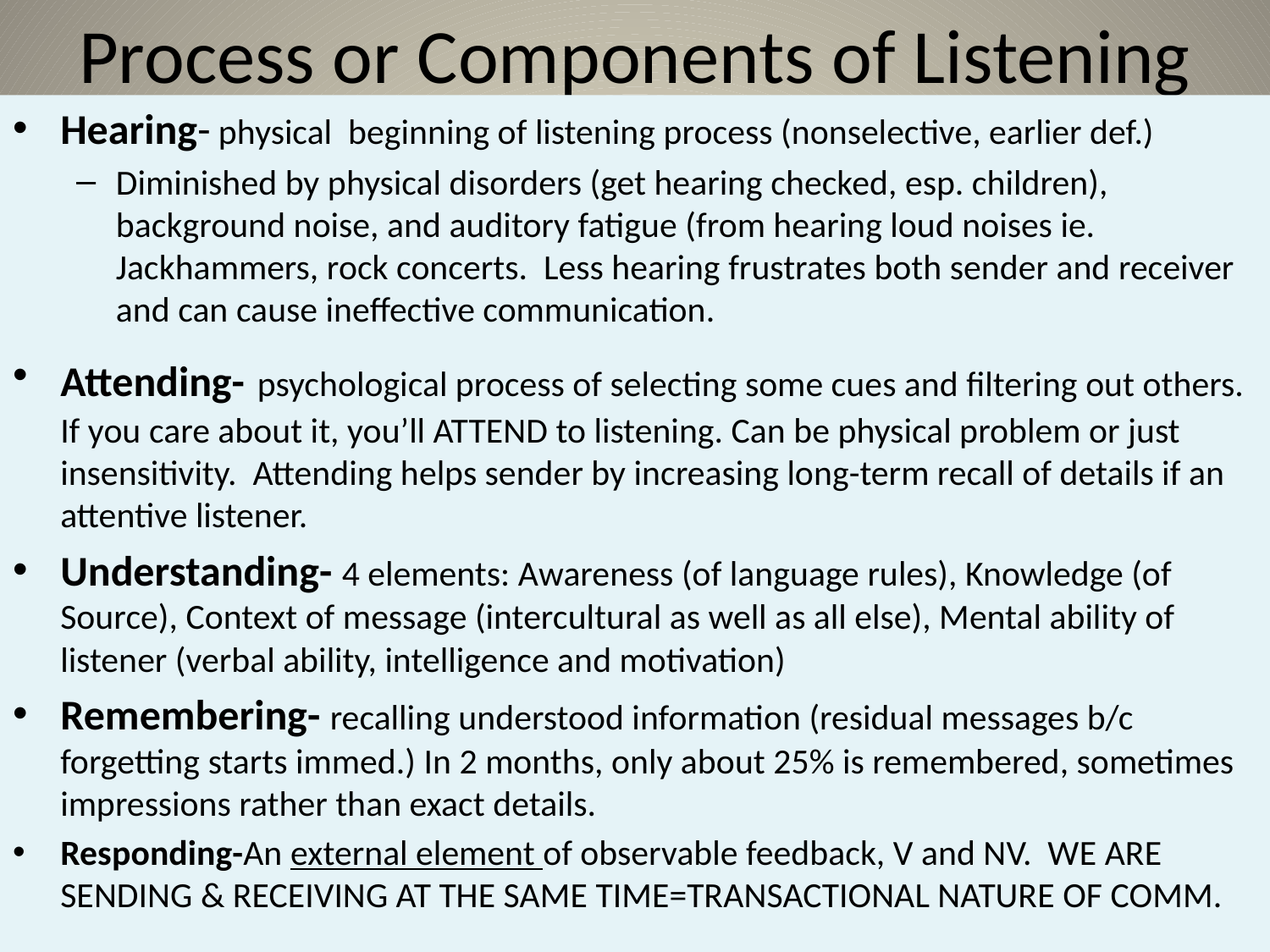

# Process or Components of Listening
Hearing- physical  beginning of listening process (nonselective, earlier def.)
Diminished by physical disorders (get hearing checked, esp. children), background noise, and auditory fatigue (from hearing loud noises ie. Jackhammers, rock concerts.  Less hearing frustrates both sender and receiver and can cause ineffective communication.
Attending- psychological process of selecting some cues and filtering out others. If you care about it, you’ll ATTEND to listening. Can be physical problem or just insensitivity.  Attending helps sender by increasing long-term recall of details if an attentive listener.
Understanding- 4 elements: Awareness (of language rules), Knowledge (of Source), Context of message (intercultural as well as all else), Mental ability of listener (verbal ability, intelligence and motivation)
Remembering- recalling understood information (residual messages b/c forgetting starts immed.) In 2 months, only about 25% is remembered, sometimes impressions rather than exact details.
Responding-An external element of observable feedback, V and NV.  WE ARE SENDING & RECEIVING AT THE SAME TIME=TRANSACTIONAL NATURE OF COMM.